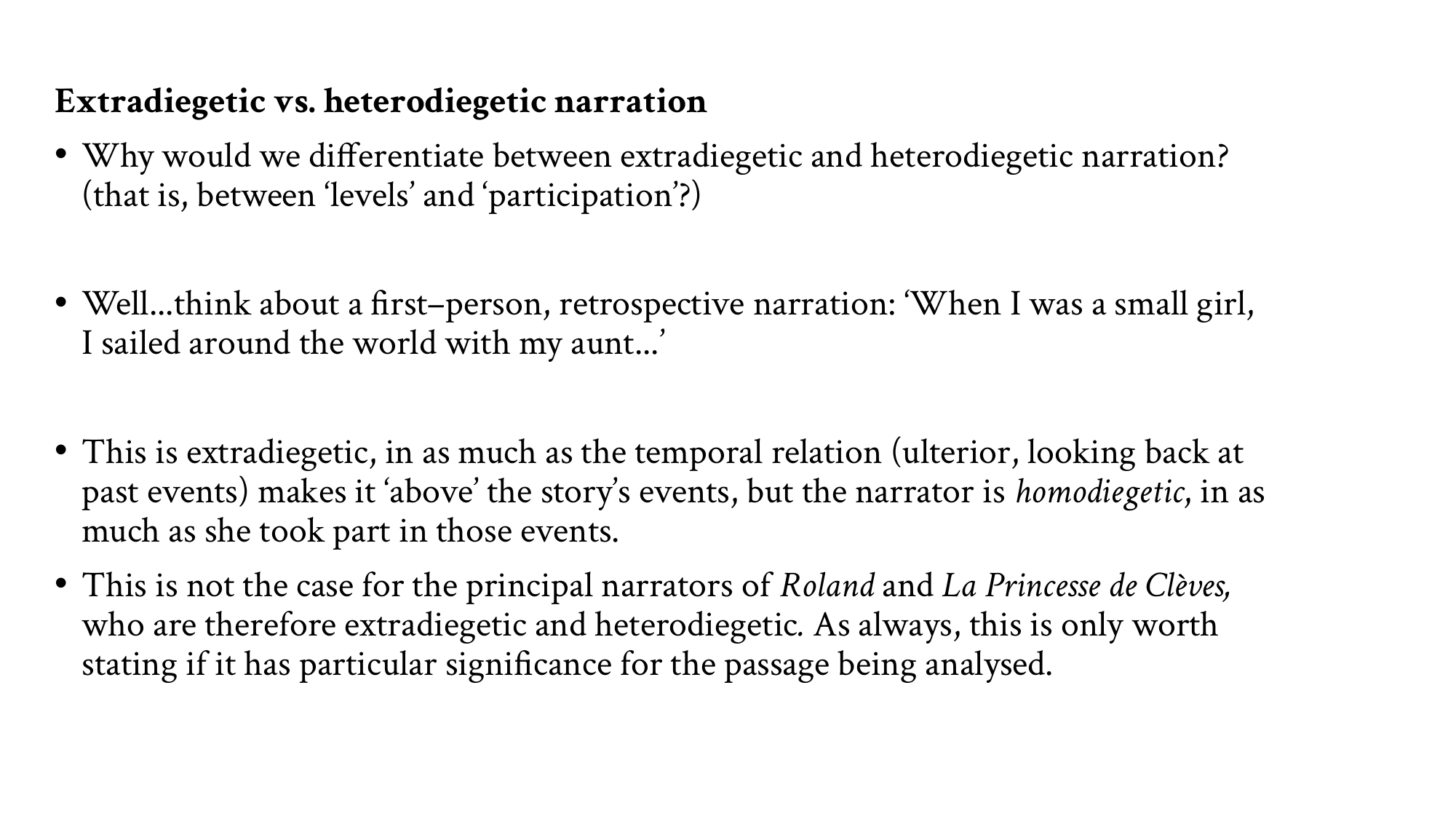

Extradiegetic vs. heterodiegetic narration
Why would we differentiate between extradiegetic and heterodiegetic narration? (that is, between ‘levels’ and ‘participation’?)

Well...think about a first–person, retrospective narration: ‘When I was a small girl, I sailed around the world with my aunt...’

This is extradiegetic, in as much as the temporal relation (ulterior, looking back at past events) makes it ‘above’ the story’s events, but the narrator is homodiegetic, in as much as she took part in those events.
This is not the case for the principal narrators of Roland and La Princesse de Clèves, who are therefore extradiegetic and heterodiegetic. As always, this is only worth stating if it has particular significance for the passage being analysed.